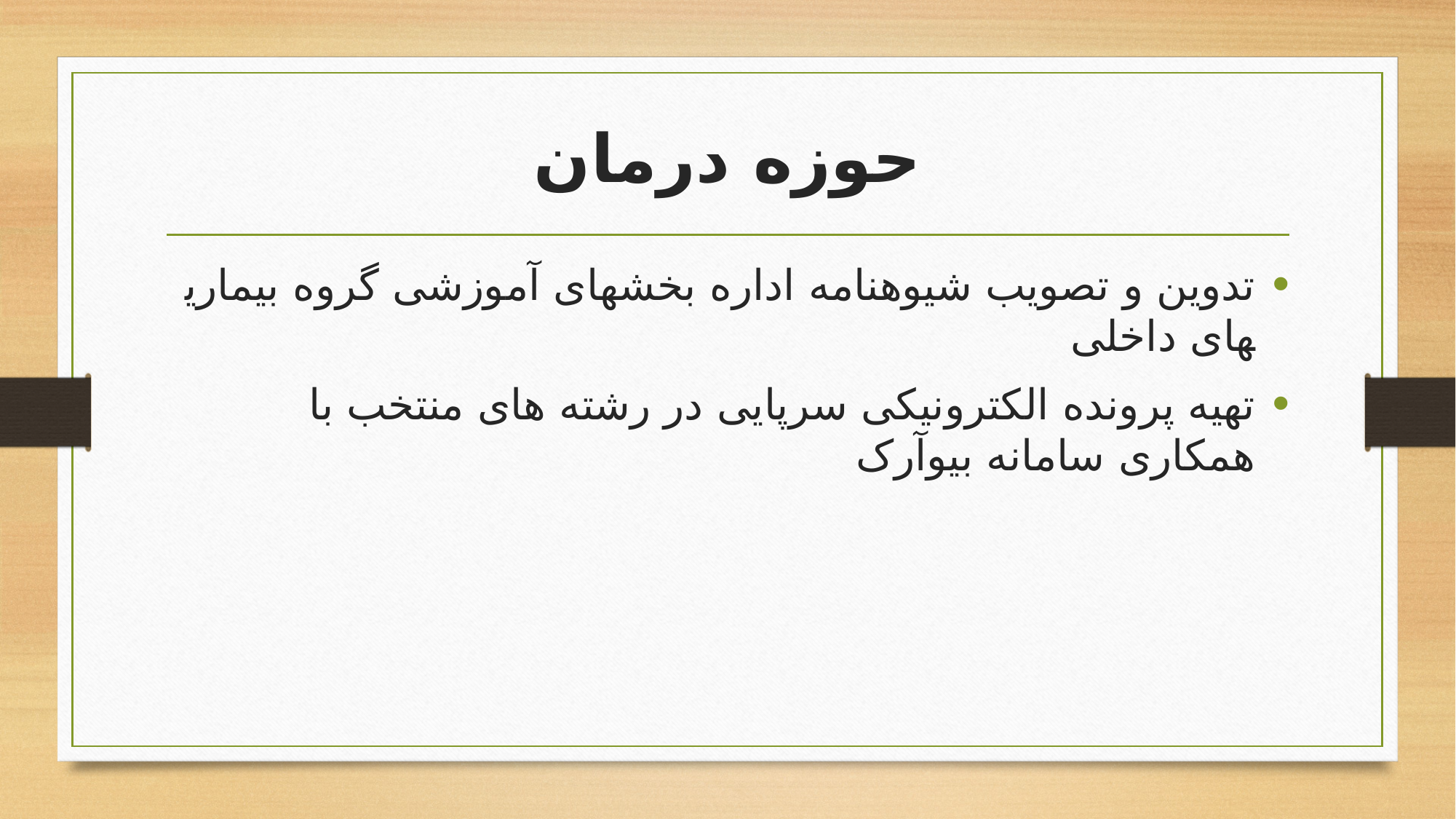

# حوزه درمان
تدوین و تصویب شیوه­نامه اداره بخش­های آموزشی گروه بیماری­های داخلی
تهیه پرونده الکترونیکی سرپایی در رشته های منتخب با همکاری سامانه بیوآرک